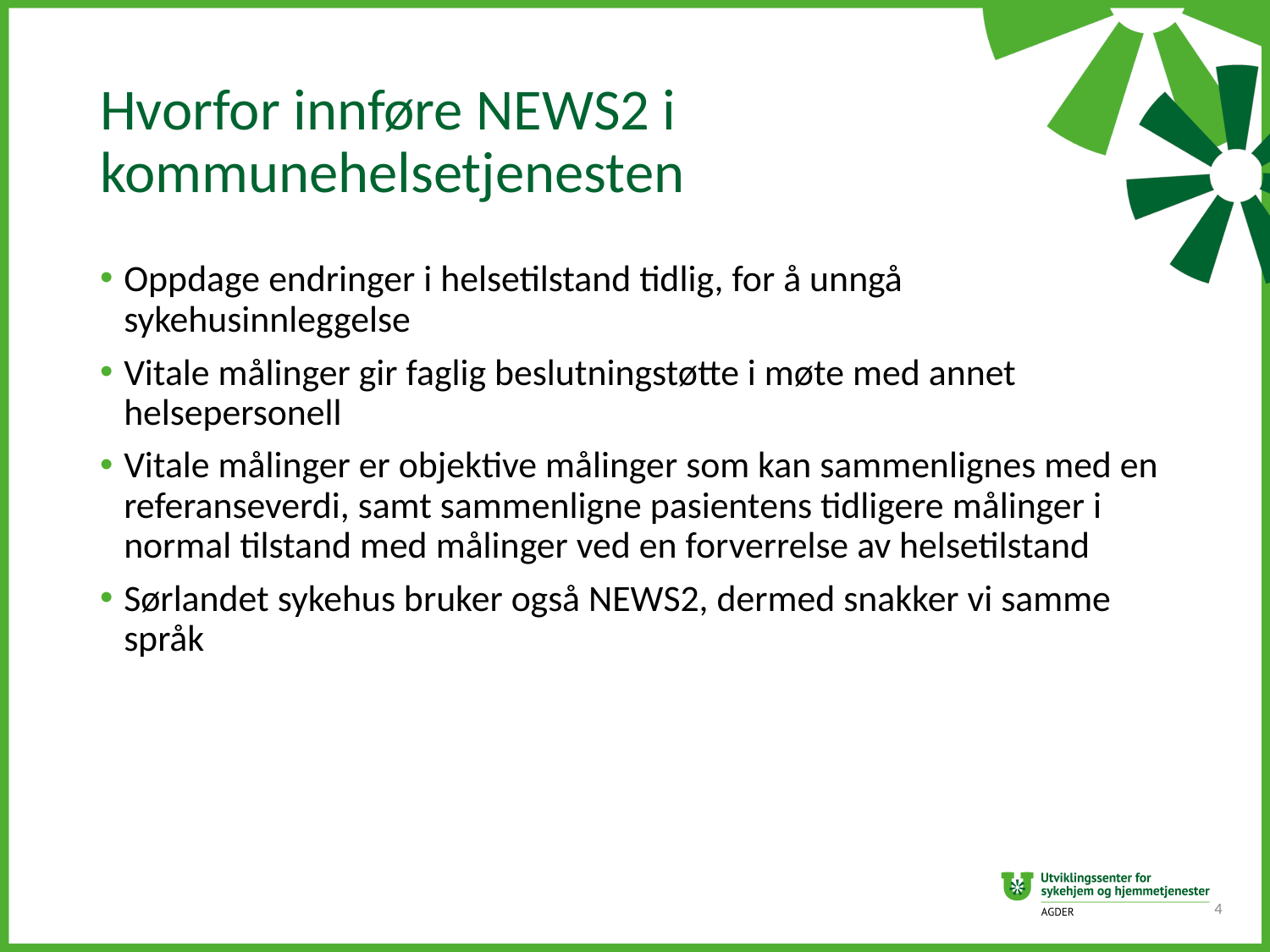

# Hvorfor innføre NEWS2 i kommunehelsetjenesten
Oppdage endringer i helsetilstand tidlig, for å unngå sykehusinnleggelse
Vitale målinger gir faglig beslutningstøtte i møte med annet helsepersonell
Vitale målinger er objektive målinger som kan sammenlignes med en referanseverdi, samt sammenligne pasientens tidligere målinger i normal tilstand med målinger ved en forverrelse av helsetilstand
Sørlandet sykehus bruker også NEWS2, dermed snakker vi samme språk

4